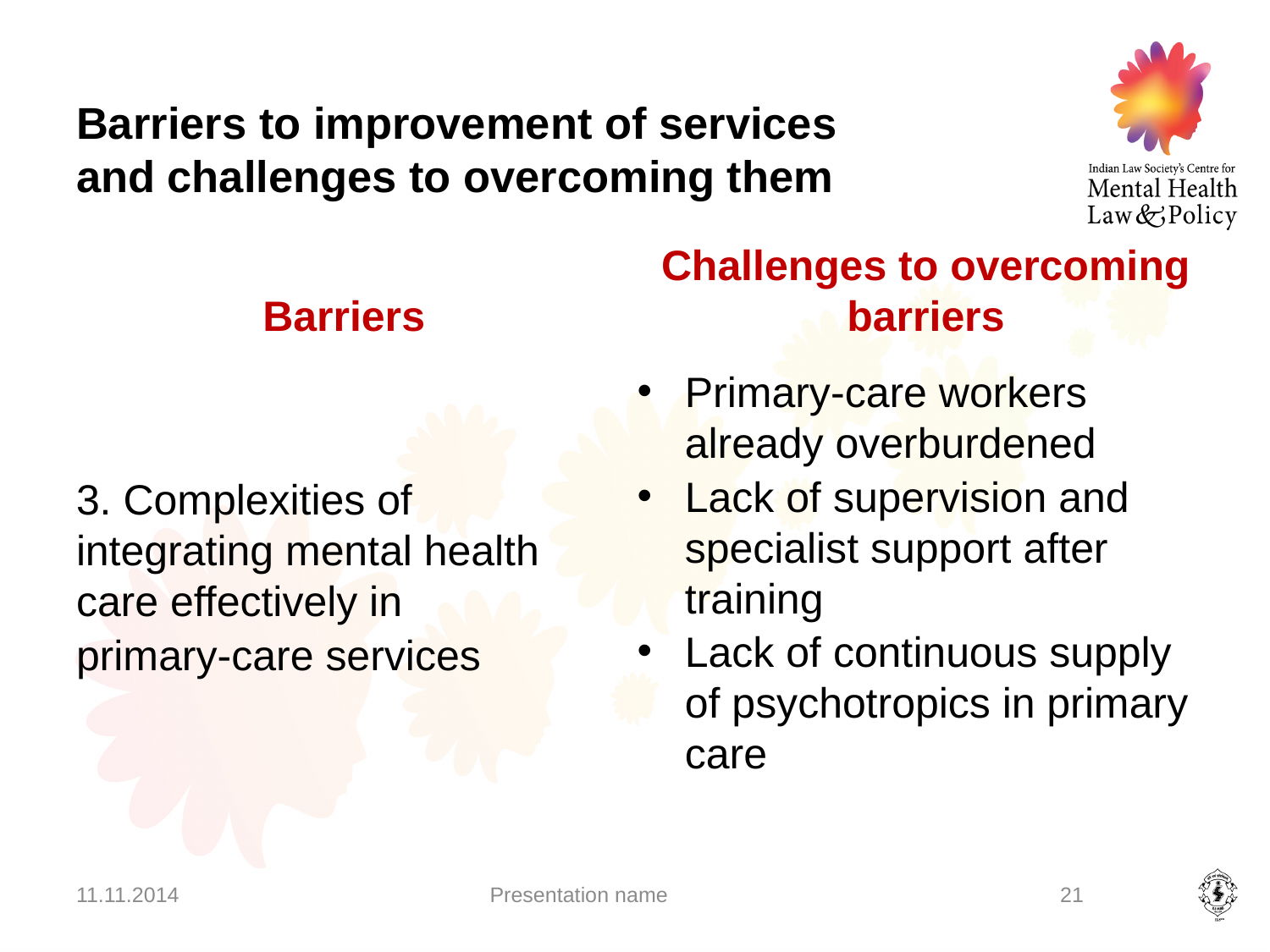

# Barriers to improvement of services and challenges to overcoming them
Barriers
Challenges to overcoming barriers

3. Complexities of integrating mental health care effectively in
primary-care services
Primary-care workers already overburdened
Lack of supervision and specialist support after training
Lack of continuous supply of psychotropics in primary care
11.11.2014
Presentation name
21